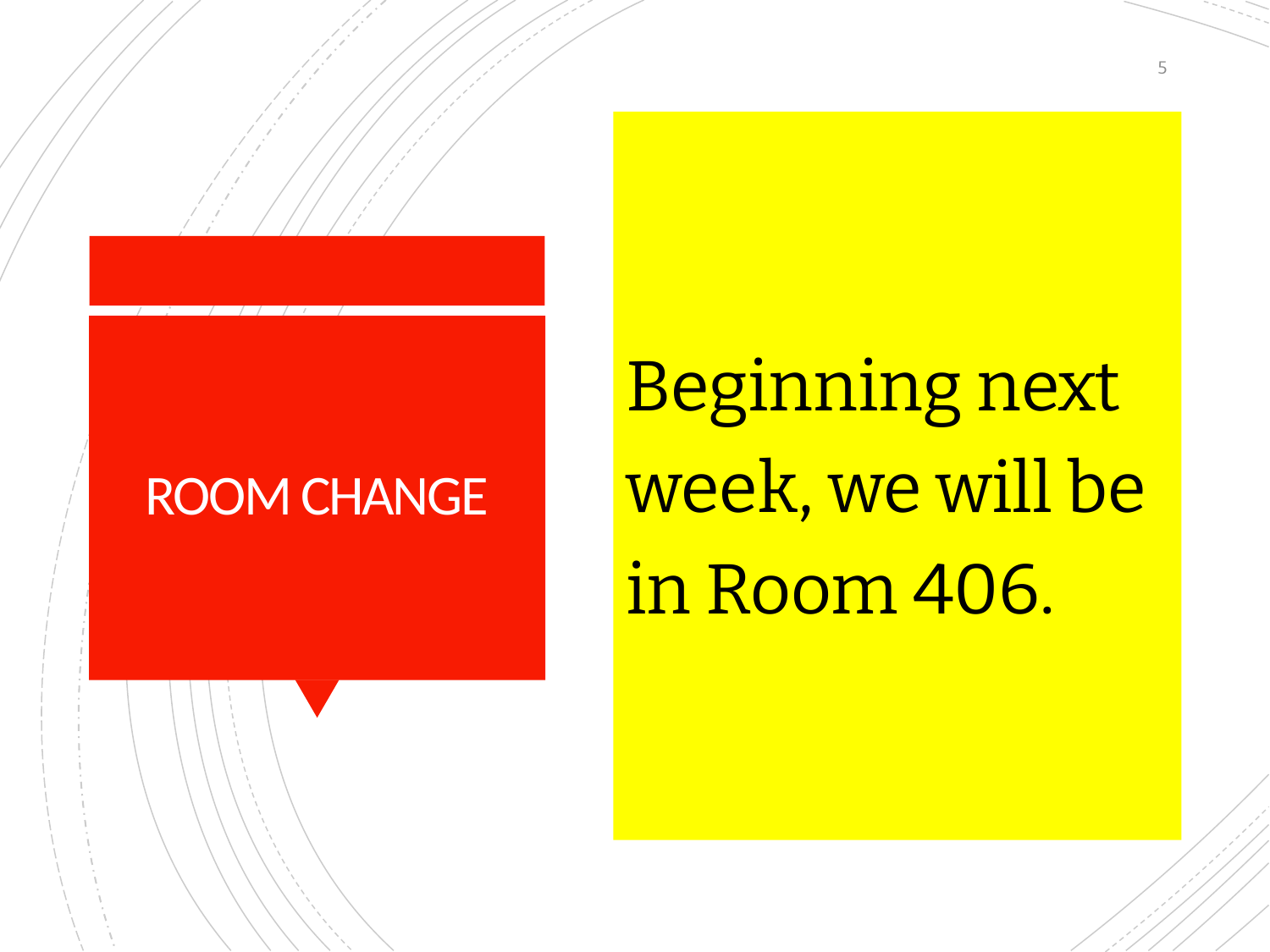

5
Beginning next week, we will be in Room 406.
# ROOM CHANGE